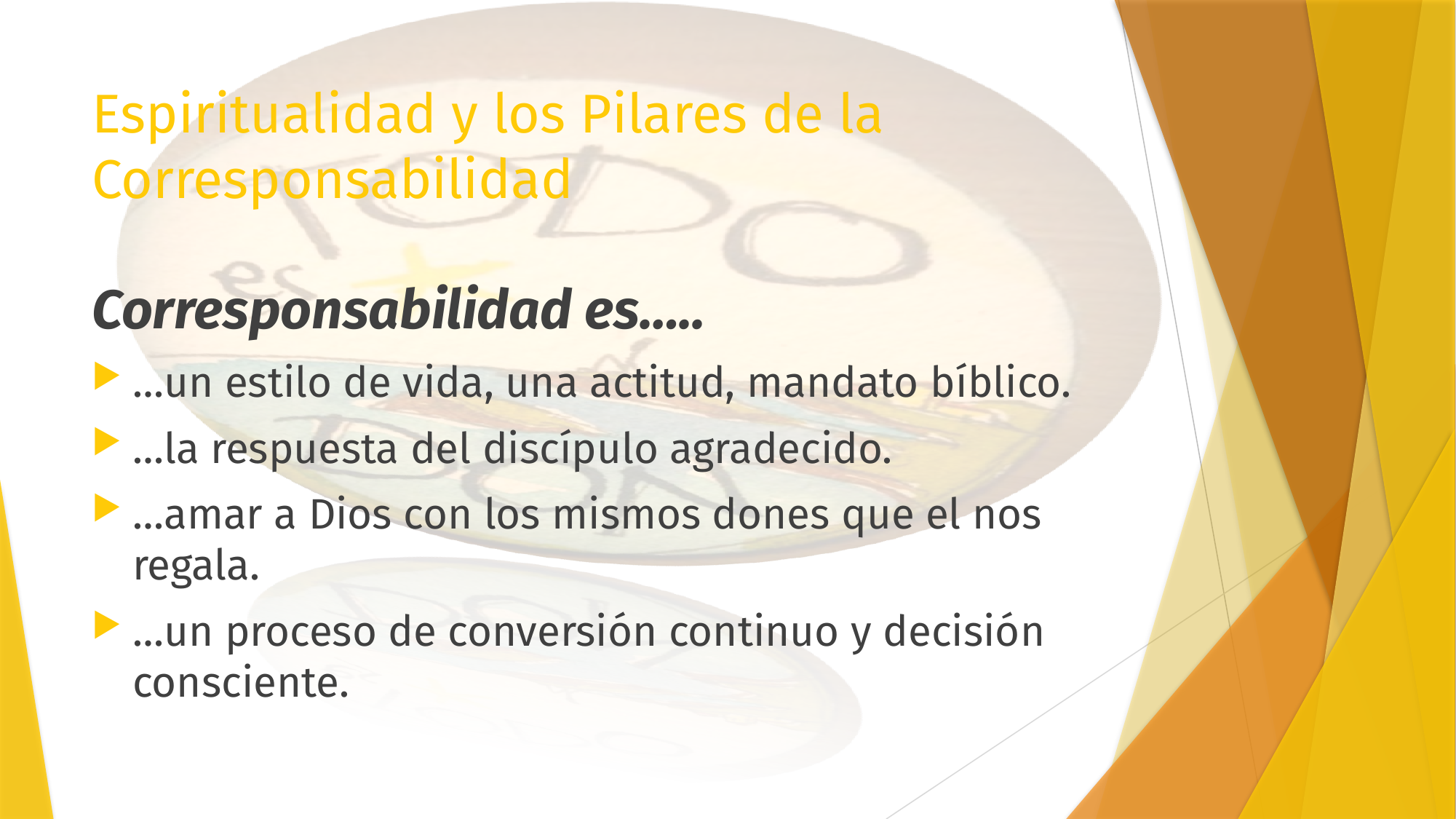

# Espiritualidad y los Pilares de la Corresponsabilidad
Corresponsabilidad es…..
…un estilo de vida, una actitud, mandato bíblico.
…la respuesta del discípulo agradecido.
…amar a Dios con los mismos dones que el nos regala.
…un proceso de conversión continuo y decisión consciente.